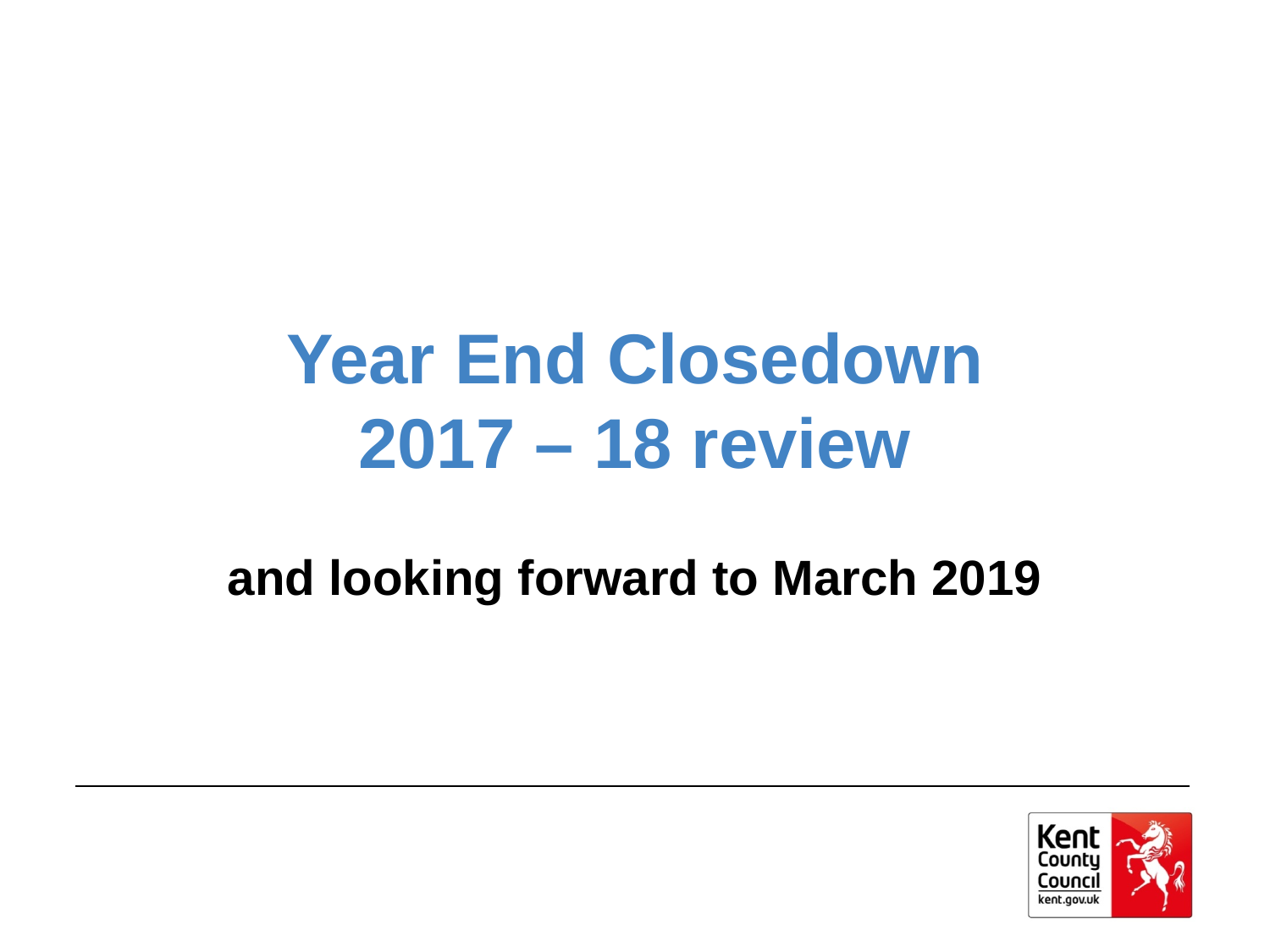

# Year End Closedown 2017 – 18 review
and looking forward to March 2019